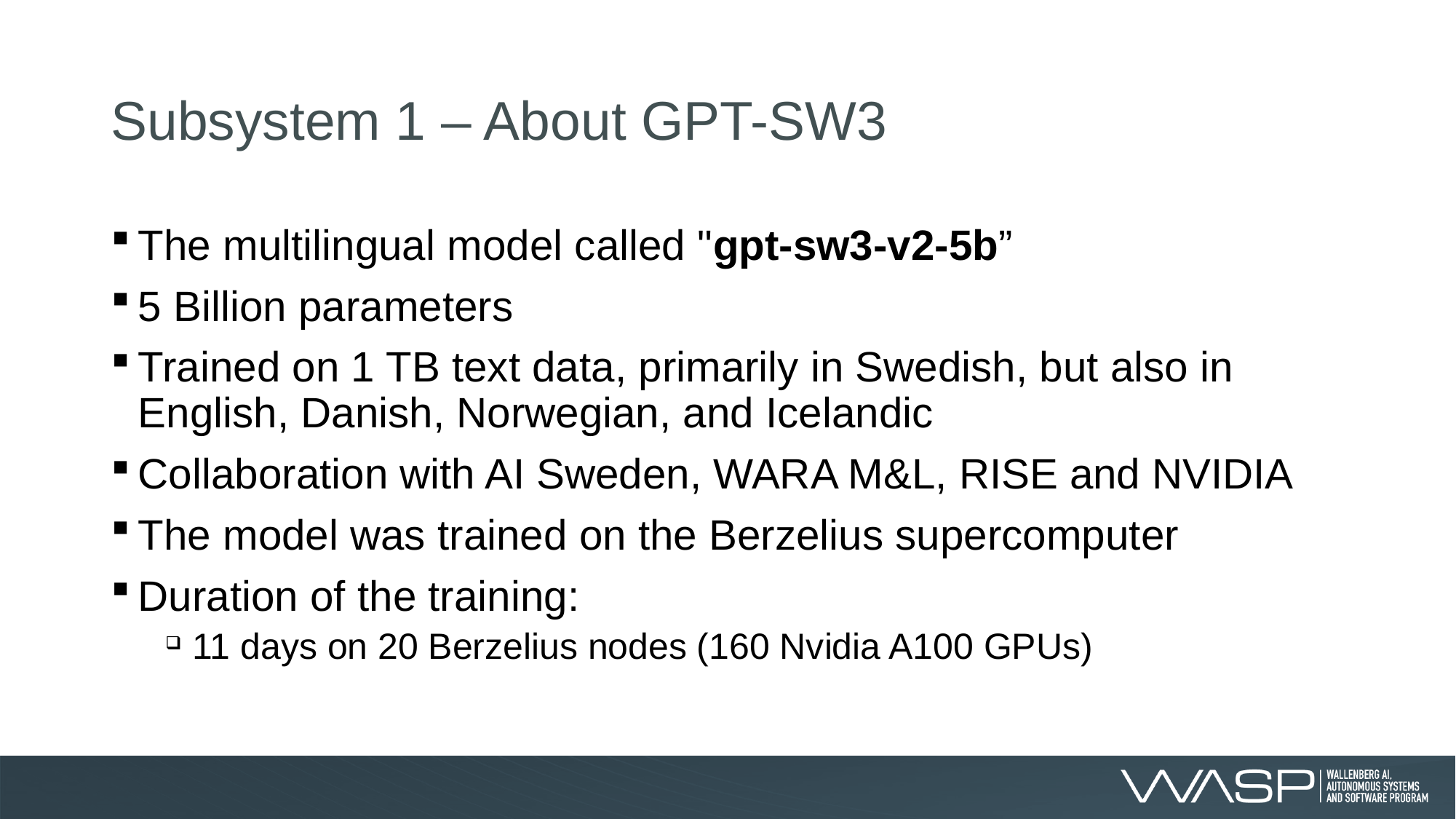

# Subsystem 1 – About GPT-SW3
The multilingual model called "gpt-sw3-v2-5b”
5 Billion parameters
Trained on 1 TB text data, primarily in Swedish, but also in English, Danish, Norwegian, and Icelandic
Collaboration with AI Sweden, WARA M&L, RISE and NVIDIA
The model was trained on the Berzelius supercomputer
Duration of the training:
11 days on 20 Berzelius nodes (160 Nvidia A100 GPUs)